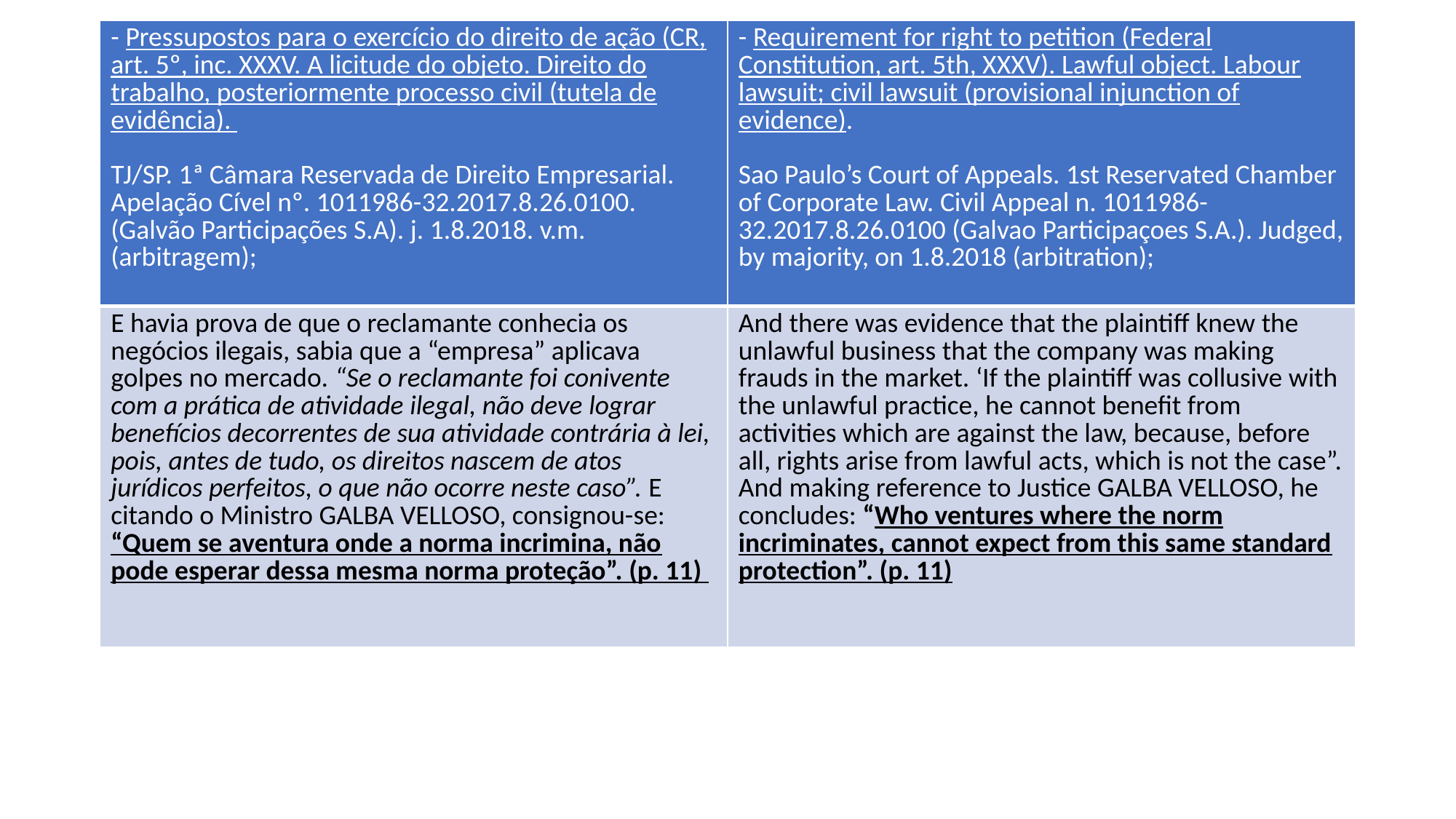

| - Pressupostos para o exercício do direito de ação (CR, art. 5º, inc. XXXV. A licitude do objeto. Direito do trabalho, posteriormente processo civil (tutela de evidência).   TJ/SP. 1ª Câmara Reservada de Direito Empresarial. Apelação Cível nº. 1011986-32.2017.8.26.0100. (Galvão Participações S.A). j. 1.8.2018. v.m. (arbitragem); | - Requirement for right to petition (Federal Constitution, art. 5th, XXXV). Lawful object. Labour lawsuit; civil lawsuit (provisional injunction of evidence). Sao Paulo’s Court of Appeals. 1st Reservated Chamber of Corporate Law. Civil Appeal n. 1011986-32.2017.8.26.0100 (Galvao Participaçoes S.A.). Judged, by majority, on 1.8.2018 (arbitration); |
| --- | --- |
| E havia prova de que o reclamante conhecia os negócios ilegais, sabia que a “empresa” aplicava golpes no mercado. “Se o reclamante foi conivente com a prática de atividade ilegal, não deve lograr benefícios decorrentes de sua atividade contrária à lei, pois, antes de tudo, os direitos nascem de atos jurídicos perfeitos, o que não ocorre neste caso”. E citando o Ministro GALBA VELLOSO, consignou-se: “Quem se aventura onde a norma incrimina, não pode esperar dessa mesma norma proteção”. (p. 11) | And there was evidence that the plaintiff knew the unlawful business that the company was making frauds in the market. ‘If the plaintiff was collusive with the unlawful practice, he cannot benefit from activities which are against the law, because, before all, rights arise from lawful acts, which is not the case”. And making reference to Justice GALBA VELLOSO, he concludes: “Who ventures where the norm incriminates, cannot expect from this same standard protection”. (p. 11) |
#